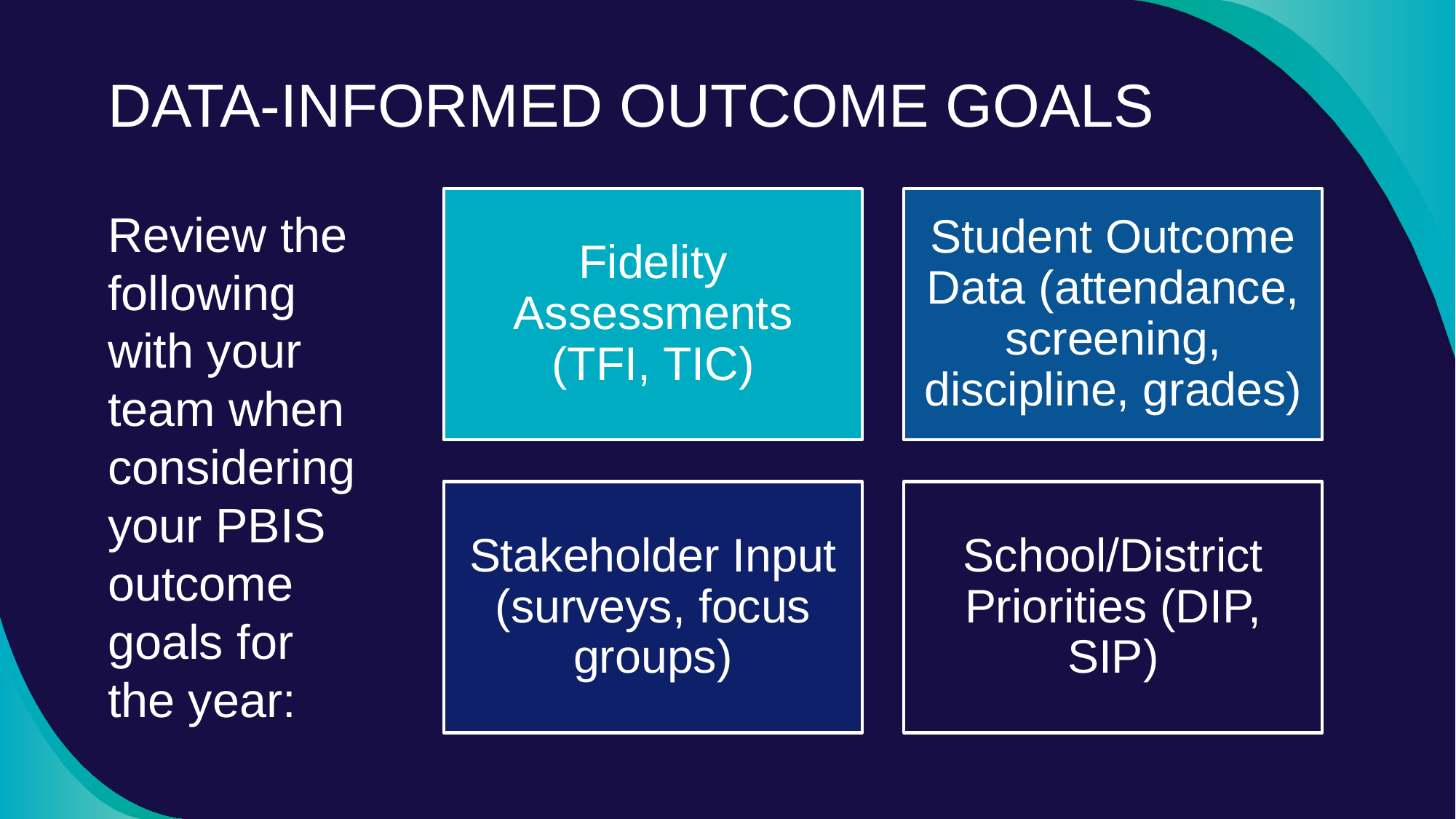

# DATA-INFORMED OUTCOME GOALS
Fidelity Assessments (TFI, TIC)
Student Outcome Data (attendance, screening, discipline, grades)
Stakeholder Input (surveys, focus groups)
School/District Priorities (DIP, SIP)
Review the following with your team when considering your PBIS outcome goals for the year: